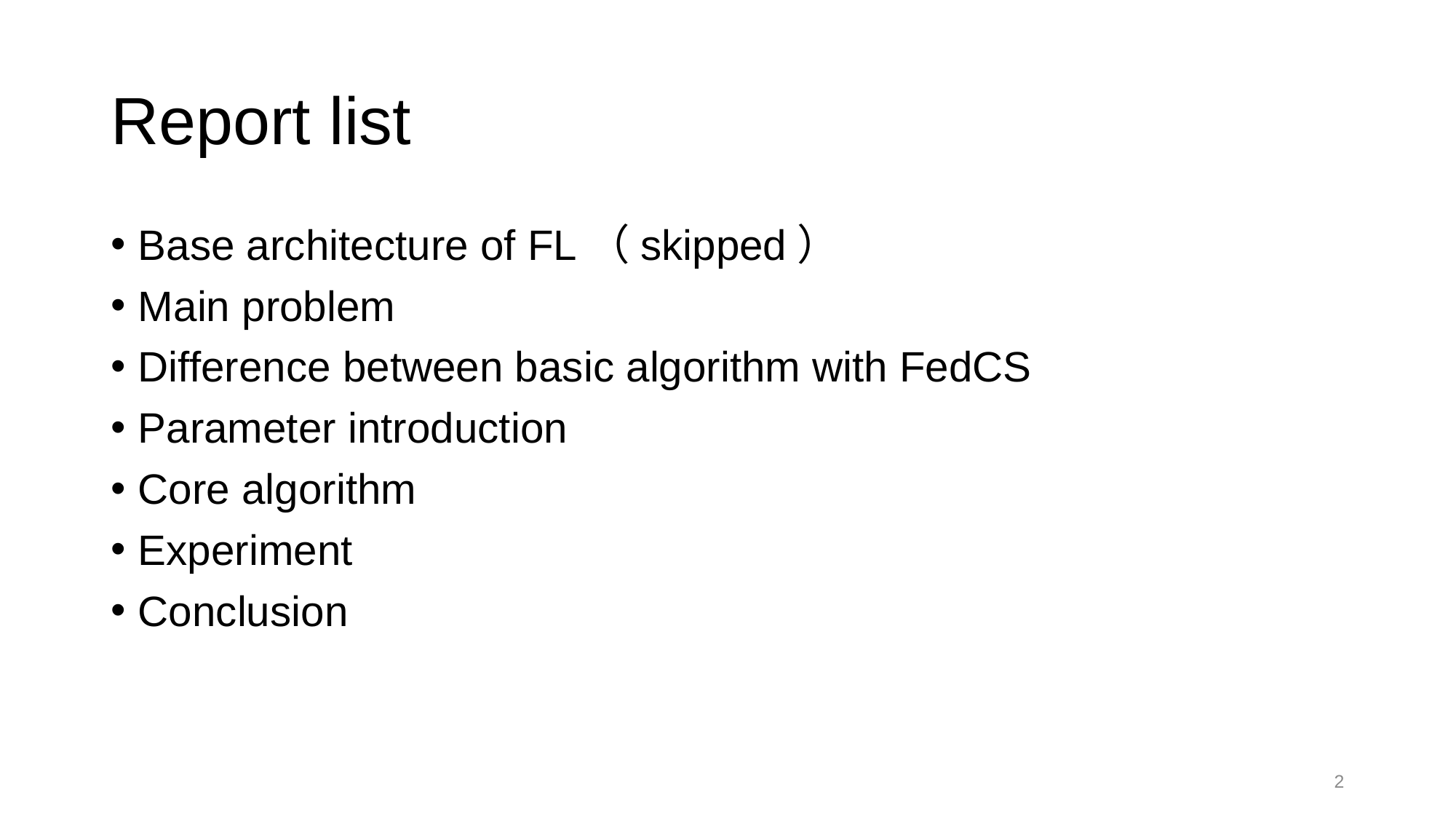

# Report list
Base architecture of FL（skipped）
Main problem
Difference between basic algorithm with FedCS
Parameter introduction
Core algorithm
Experiment
Conclusion

2